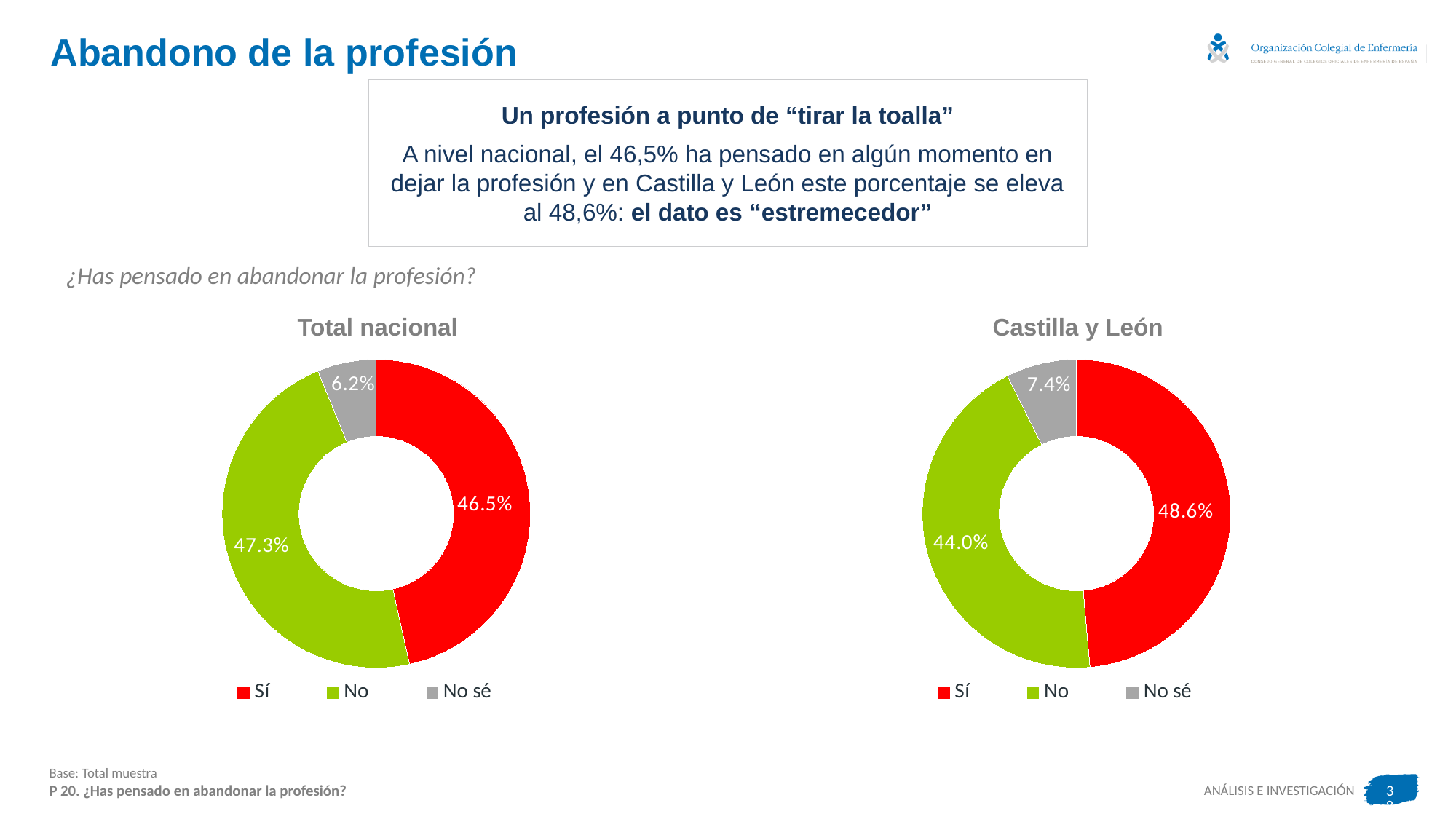

# Abandono de la profesión
Un profesión a punto de “tirar la toalla”
A nivel nacional, el 46,5% ha pensado en algún momento en dejar la profesión y en Castilla y León este porcentaje se eleva al 48,6%: el dato es “estremecedor”
¿Has pensado en abandonar la profesión?
Total nacional
Castilla y León

### Chart

| Category | P1 |
|---|---|
| Sí | 46.52031760859411 |
| No | 47.30266230733302 |
| No sé | 6.177020084072863 |

### Chart

| Category | CCAA |
|---|---|
| Sí | 48.6 |
| No | 44.0 |
| No sé | 7.4 |
Base: Total muestra
P 20. ¿Has pensado en abandonar la profesión?
38